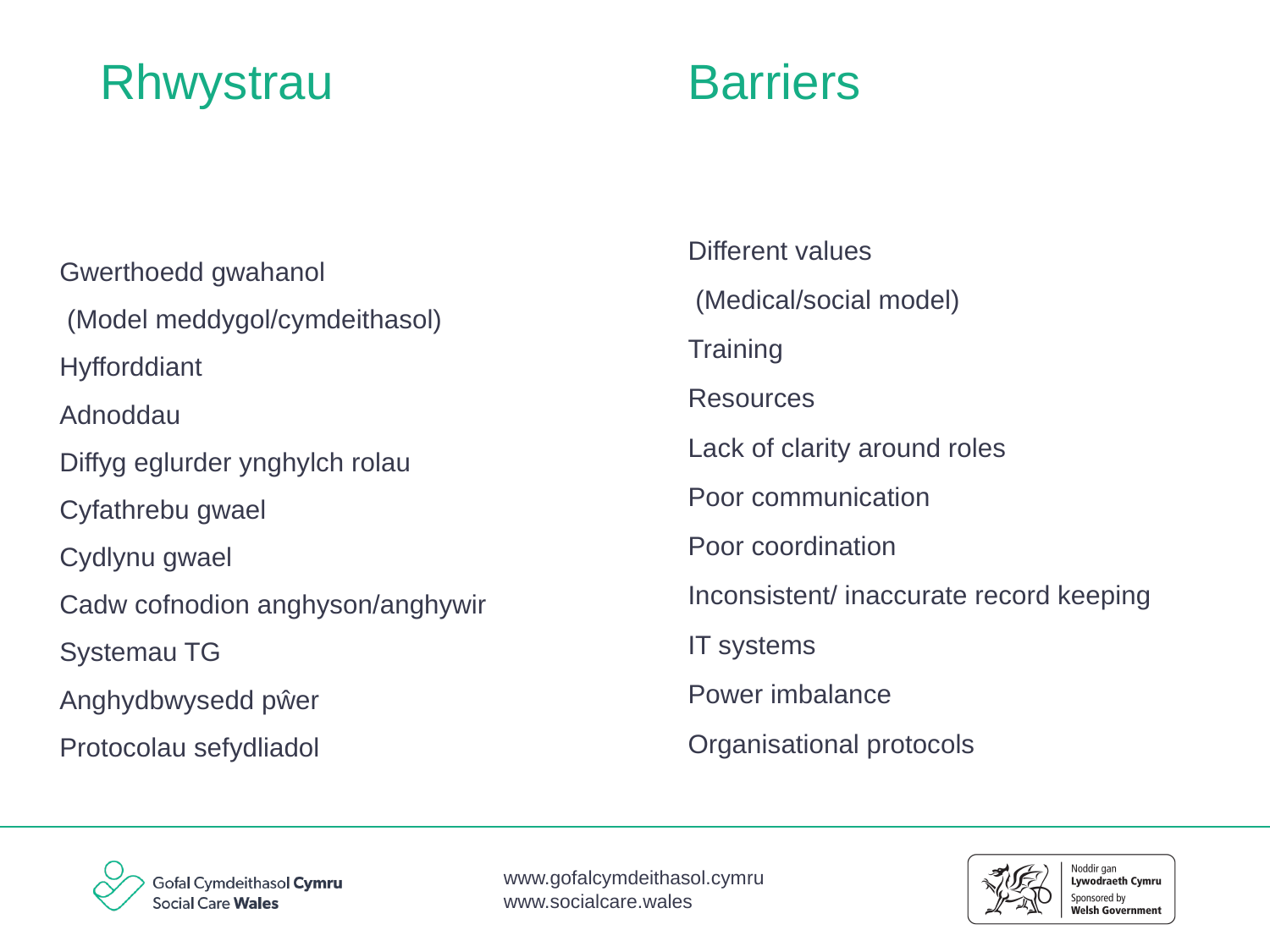

Barriers
# Rhwystrau
Different values
 (Medical/social model)
Training
Resources
Lack of clarity around roles
Poor communication
Poor coordination
Inconsistent/ inaccurate record keeping
IT systems
Power imbalance
Organisational protocols
Gwerthoedd gwahanol
 (Model meddygol/cymdeithasol)
Hyfforddiant
Adnoddau
Diffyg eglurder ynghylch rolau 
Cyfathrebu gwael
Cydlynu gwael
Cadw cofnodion anghyson/anghywir 
Systemau TG 
Anghydbwysedd pŵer 
Protocolau sefydliadol